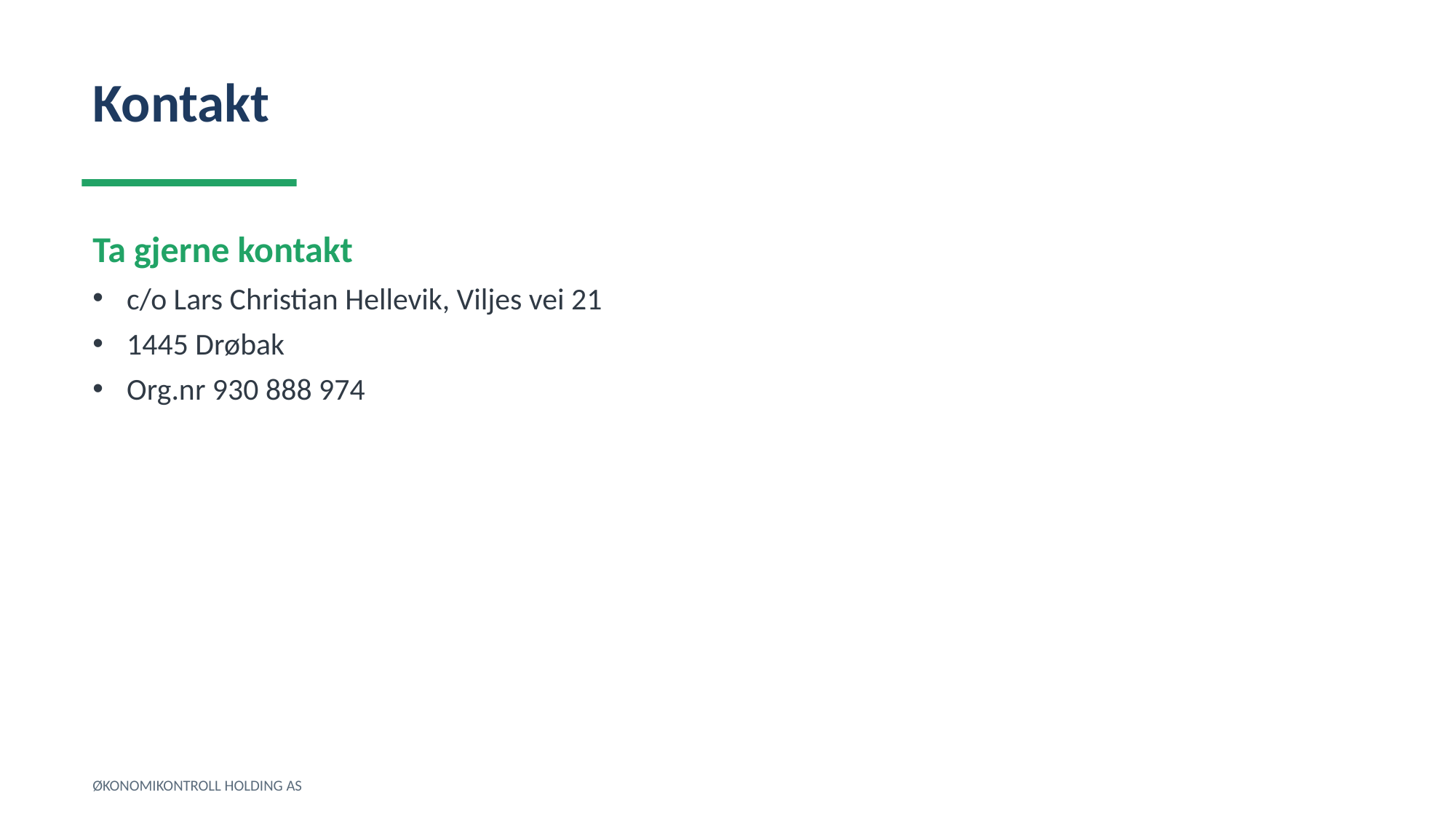

Kontakt

Ta gjerne kontakt
c/o Lars Christian Hellevik, Viljes vei 21
1445 Drøbak
Org.nr 930 888 974
ØKONOMIKONTROLL HOLDING AS